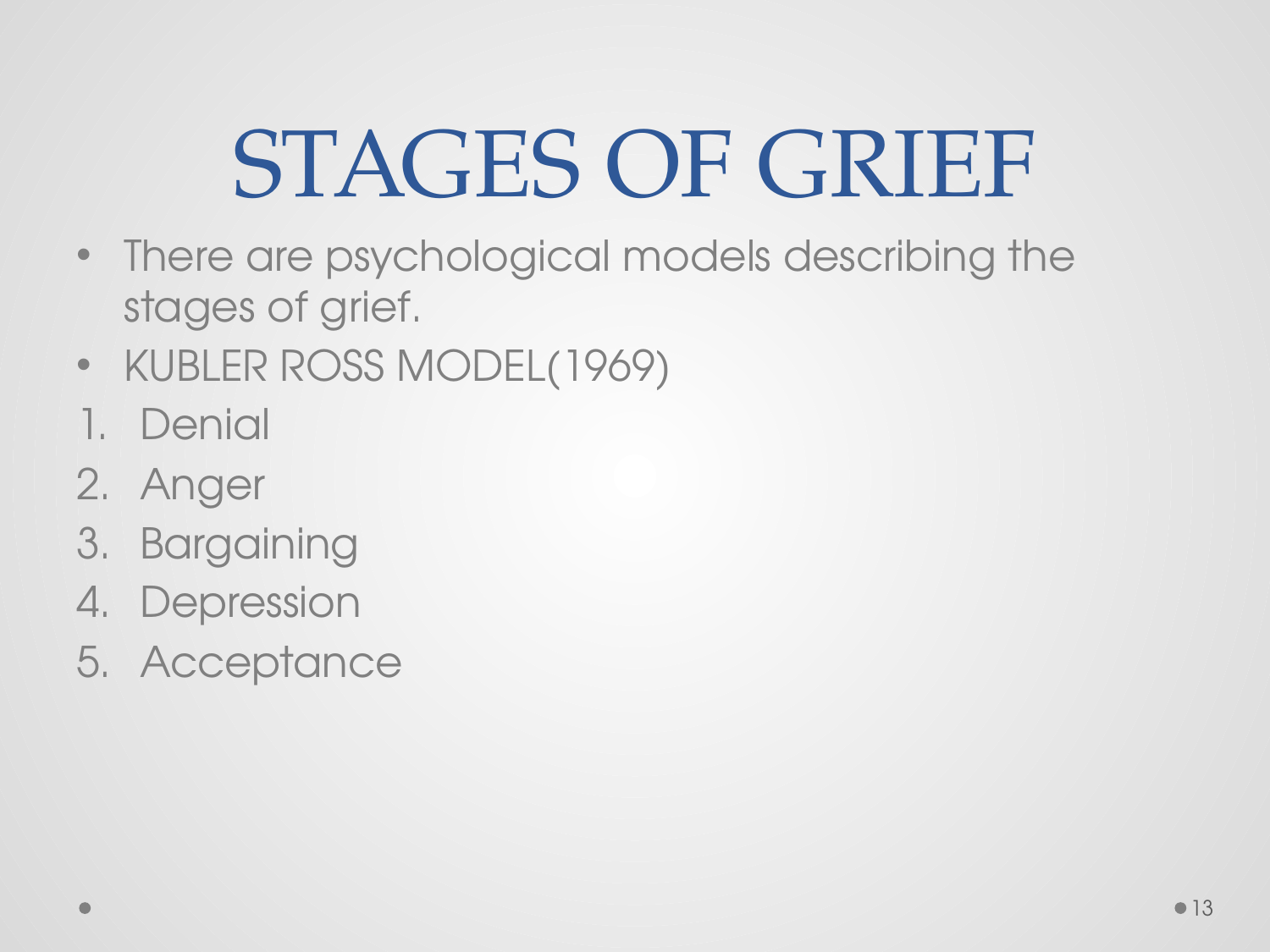

# STAGES OF GRIEF
There are psychological models describing the stages of grief.
KUBLER ROSS MODEL(1969)
Denial
Anger
Bargaining
Depression
Acceptance

13